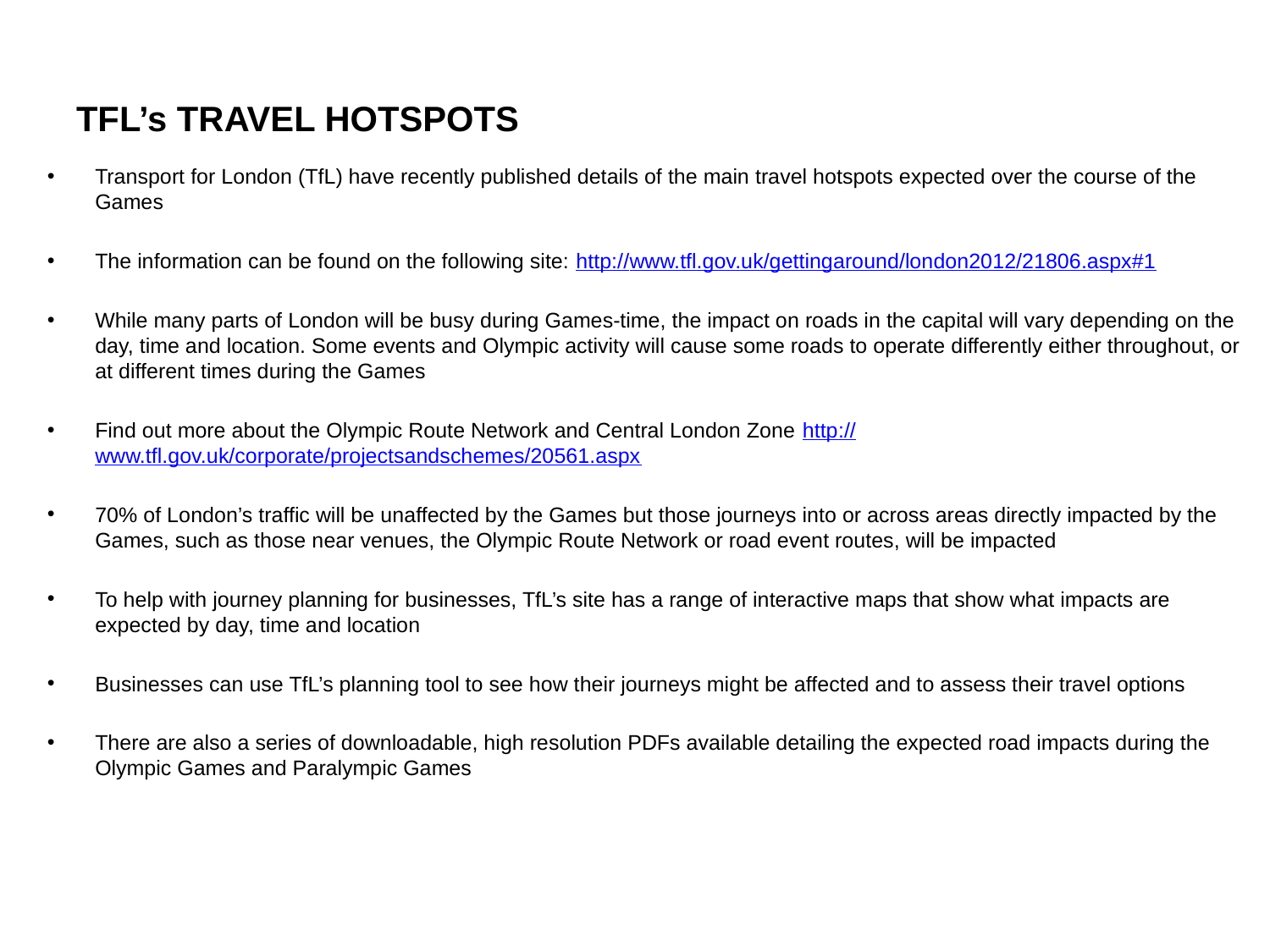

# TFL’s TRAVEL HOTSPOTS

Transport for London (TfL) have recently published details of the main travel hotspots expected over the course of the Games

The information can be found on the following site: http://www.tfl.gov.uk/gettingaround/london2012/21806.aspx#1

While many parts of London will be busy during Games-time, the impact on roads in the capital will vary depending on the day, time and location. Some events and Olympic activity will cause some roads to operate differently either throughout, or at different times during the Games

Find out more about the Olympic Route Network and Central London Zone http://www.tfl.gov.uk/corporate/projectsandschemes/20561.aspx

70% of London’s traffic will be unaffected by the Games but those journeys into or across areas directly impacted by the Games, such as those near venues, the Olympic Route Network or road event routes, will be impacted

To help with journey planning for businesses, TfL’s site has a range of interactive maps that show what impacts are expected by day, time and location

Businesses can use TfL’s planning tool to see how their journeys might be affected and to assess their travel options

There are also a series of downloadable, high resolution PDFs available detailing the expected road impacts during the Olympic Games and Paralympic Games